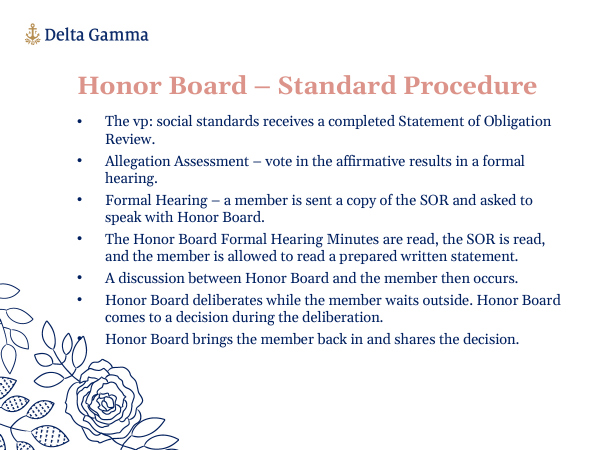

Honor Board – Standard Procedure
The vp: social standards receives a completed Statement of Obligation Review.
Allegation Assessment – vote in the affirmative results in a formal hearing.
Formal Hearing – a member is sent a copy of the SOR and asked to speak with Honor Board.
The Honor Board Formal Hearing Minutes are read, the SOR is read, and the member is allowed to read a prepared written statement.
A discussion between Honor Board and the member then occurs.
Honor Board deliberates while the member waits outside. Honor Board comes to a decision during the deliberation.
Honor Board brings the member back in and shares the decision.